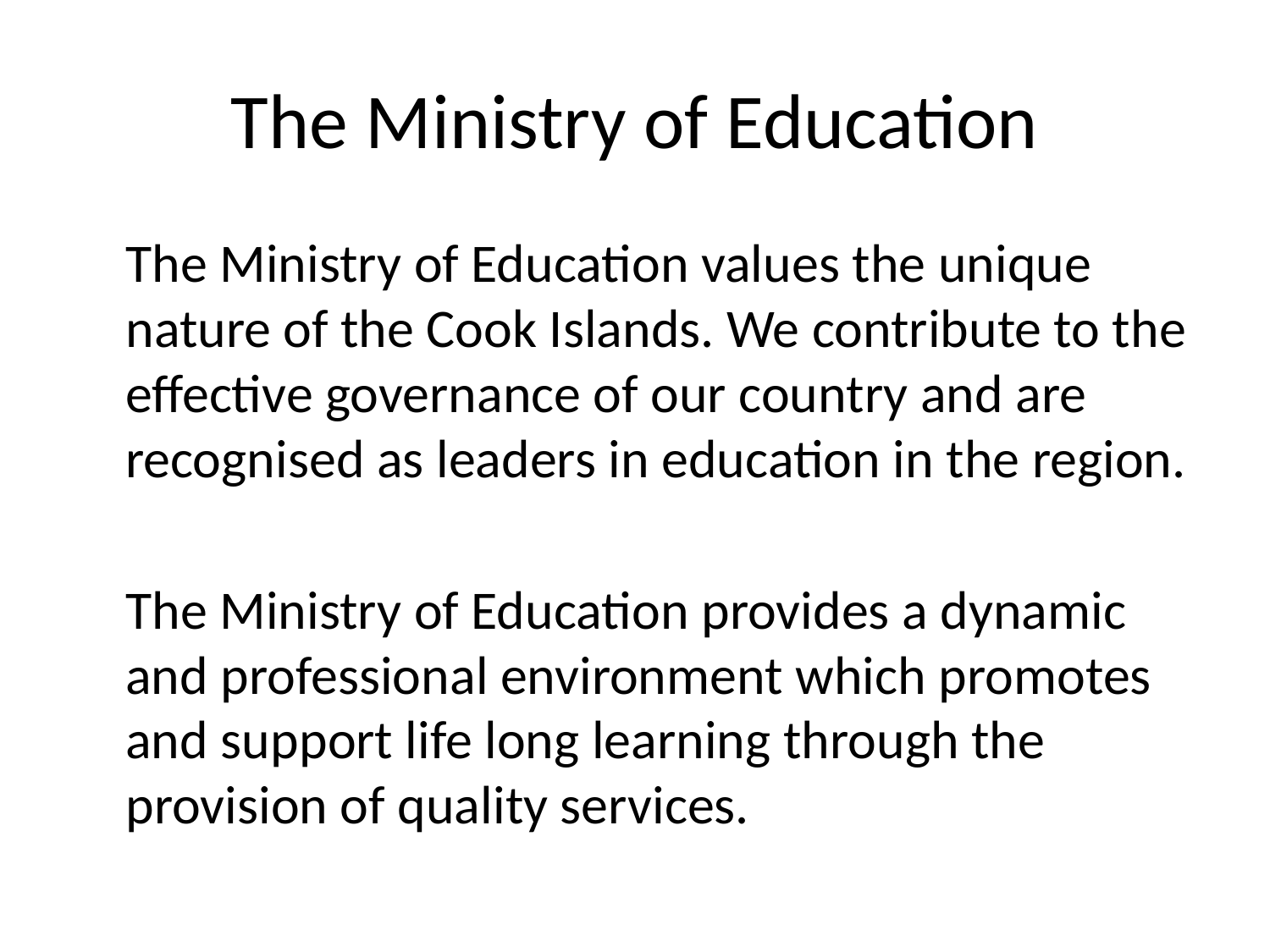

# The Ministry of Education
The Ministry of Education values the unique nature of the Cook Islands. We contribute to the effective governance of our country and are recognised as leaders in education in the region.

The Ministry of Education provides a dynamic and professional environment which promotes and support life long learning through the provision of quality services.